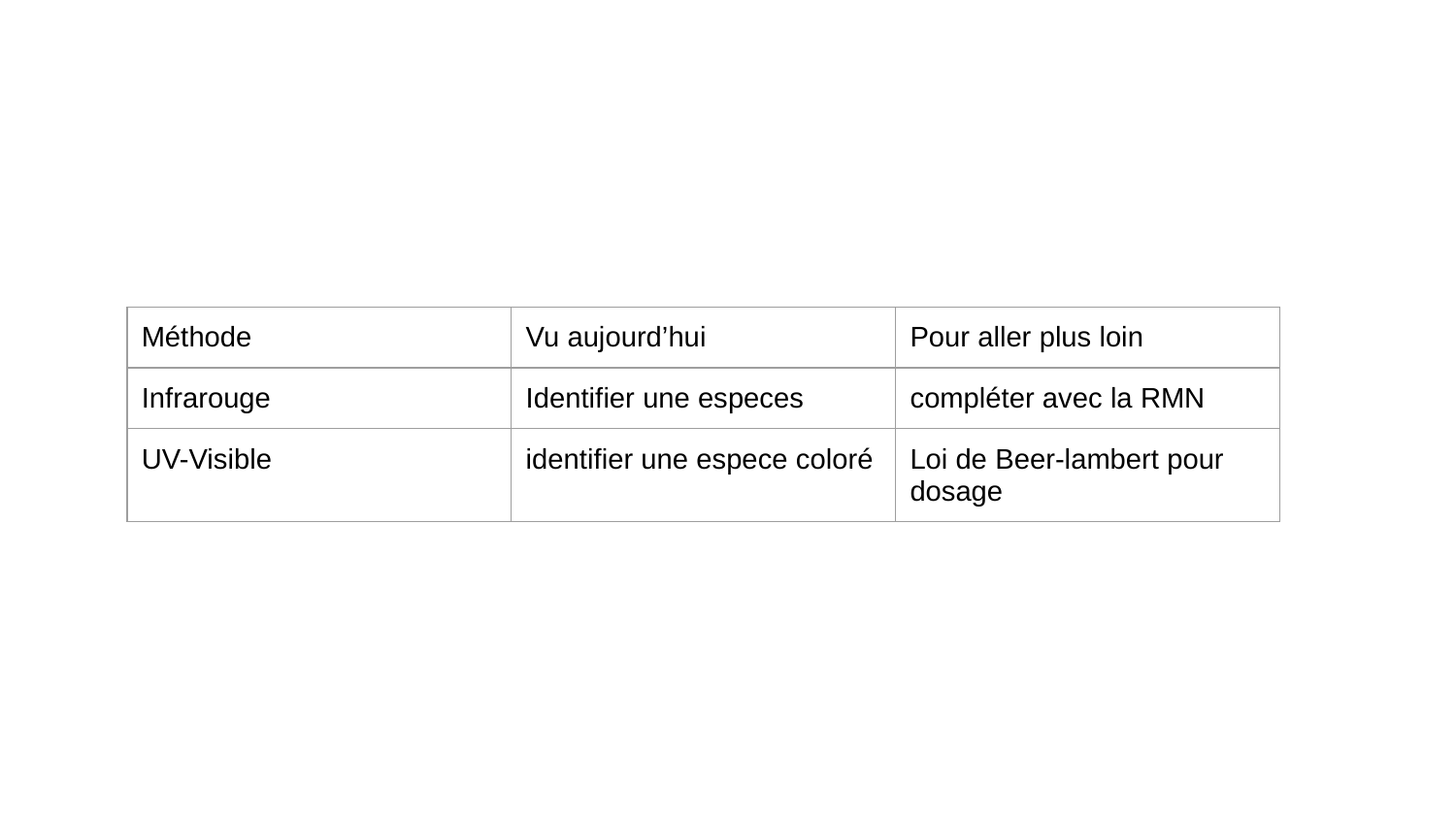

#

| Méthode | Vu aujourd’hui | Pour aller plus loin |
| --- | --- | --- |
| Infrarouge | Identifier une especes | compléter avec la RMN |
| UV-Visible | identifier une espece coloré | Loi de Beer-lambert pour dosage |